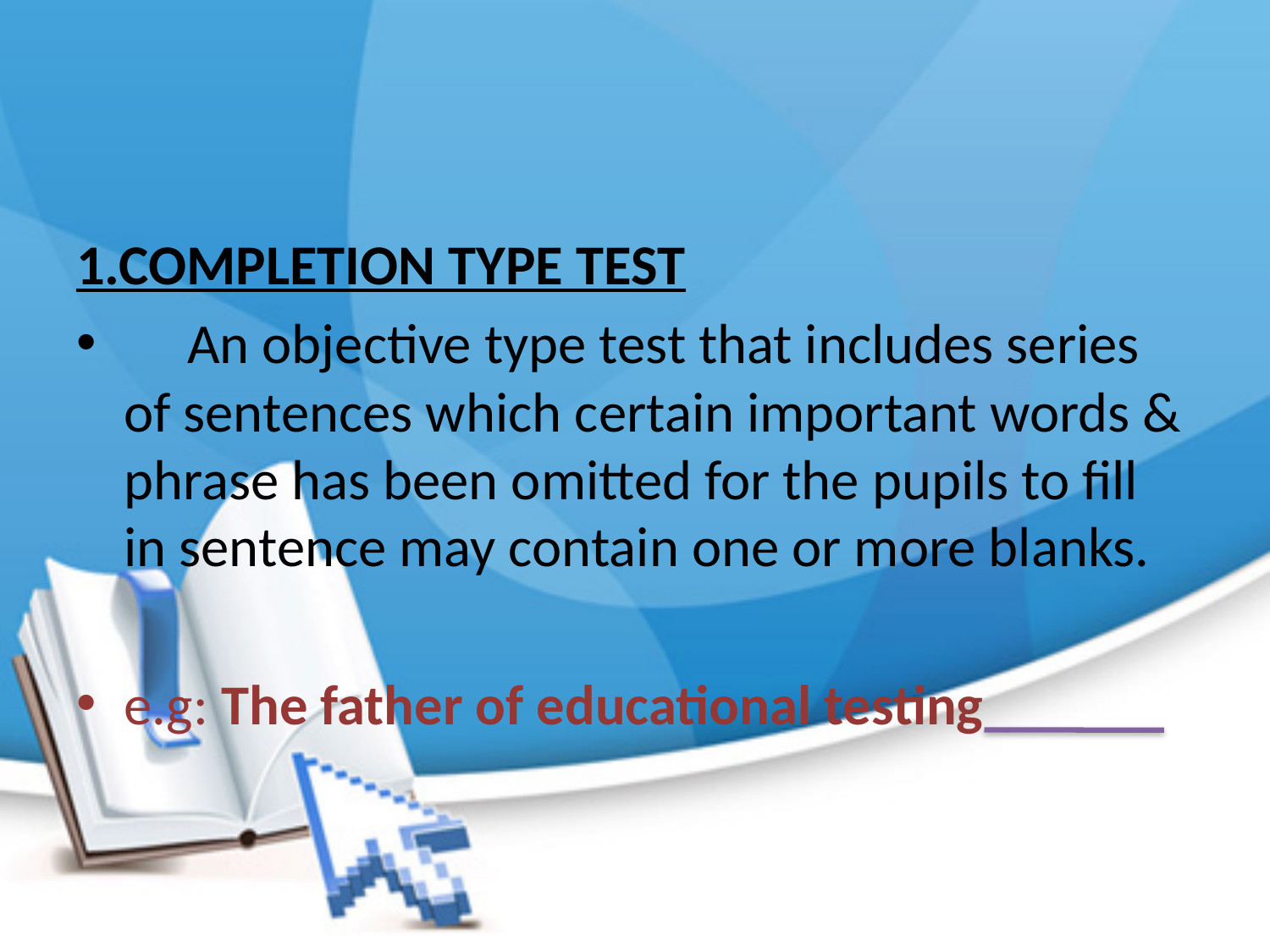

#
1.COMPLETION TYPE TEST
     An objective type test that includes series of sentences which certain important words & phrase has been omitted for the pupils to fill in sentence may contain one or more blanks.

e.g: The father of educational testing